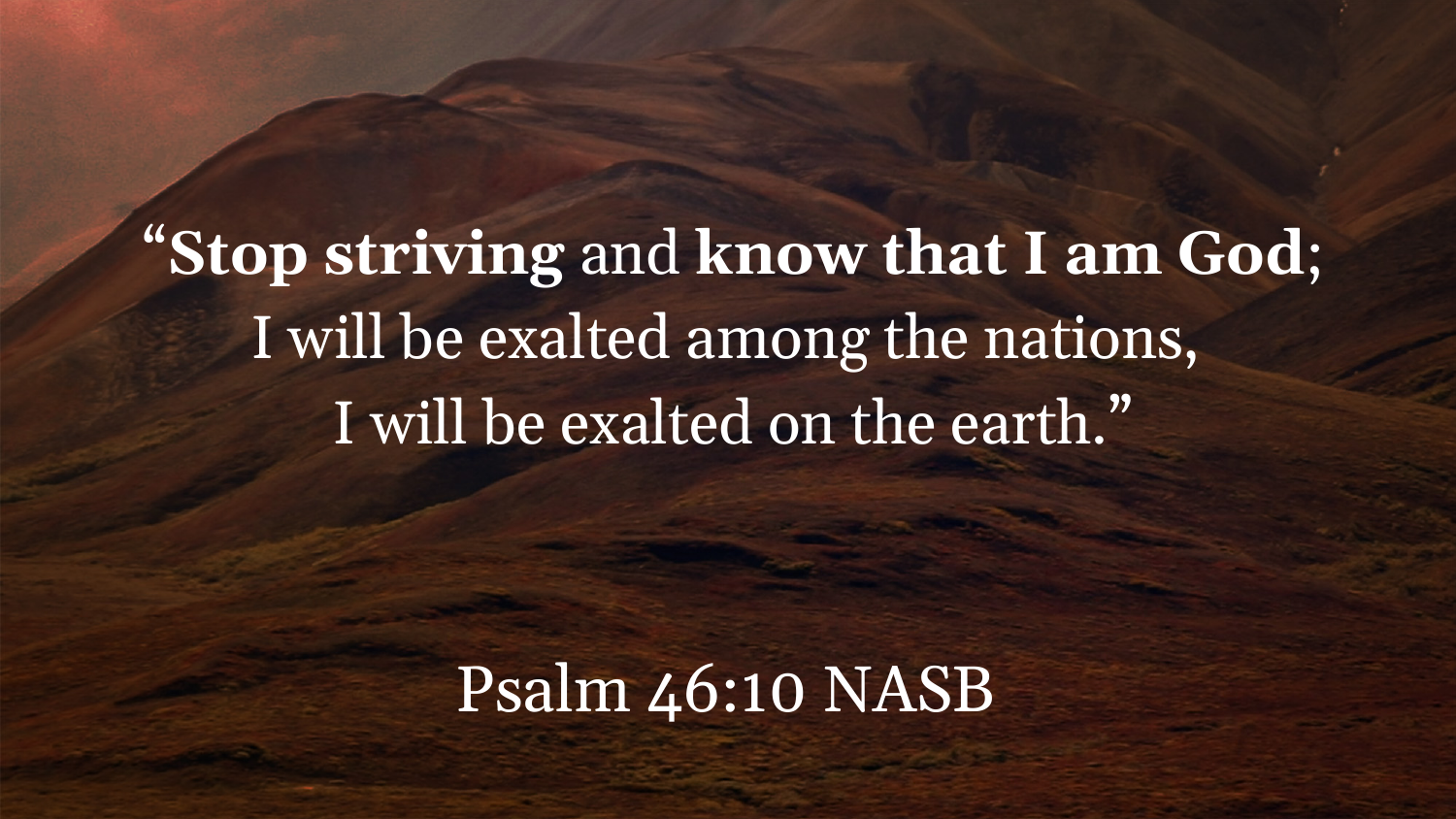

“Stop striving and know that I am God;
I will be exalted among the nations,
I will be exalted on the earth.”
Psalm 46:10 NASB